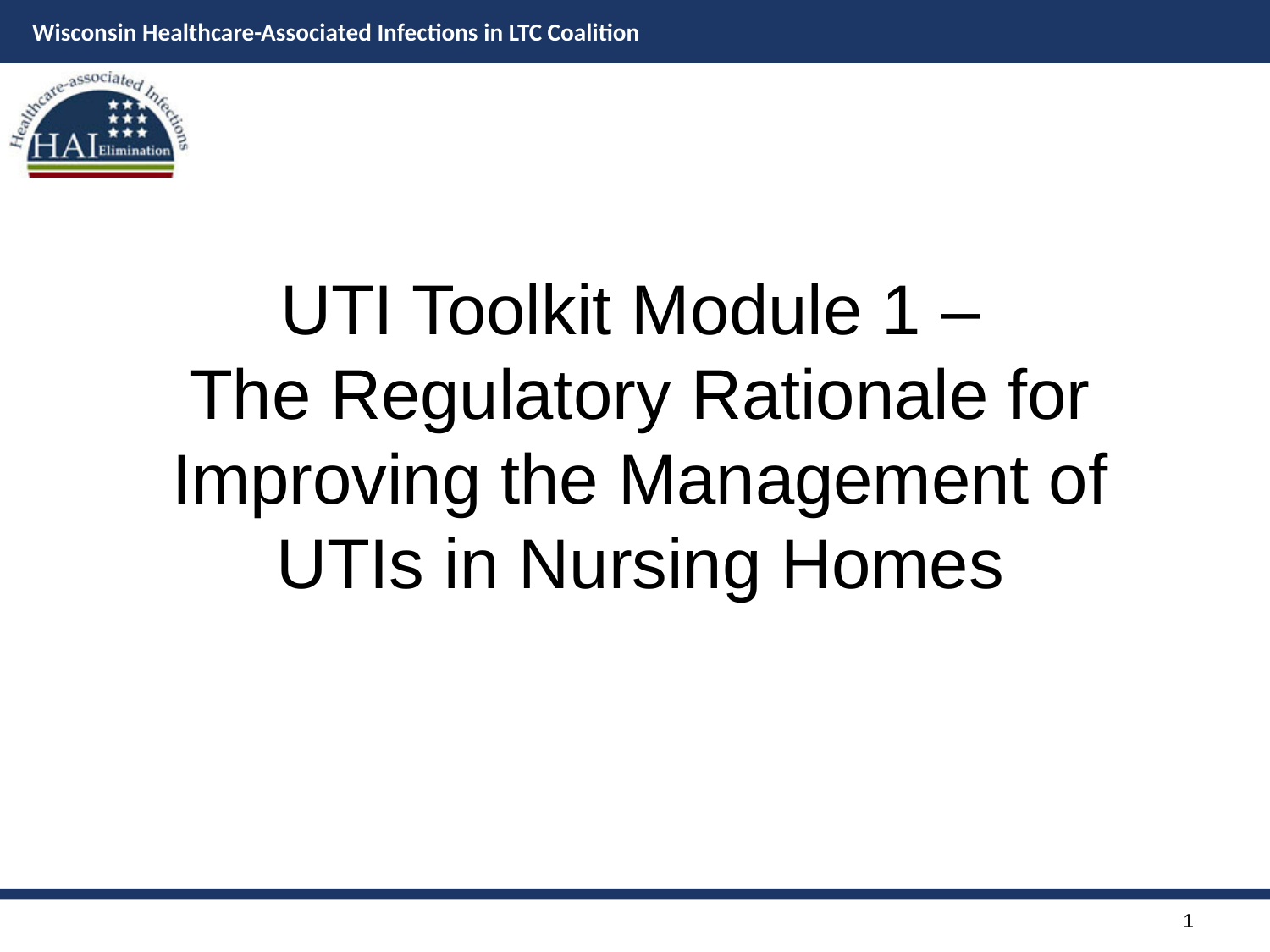

# UTI Toolkit Module 1 – The Regulatory Rationale for Improving the Management of UTIs in Nursing Homes
1